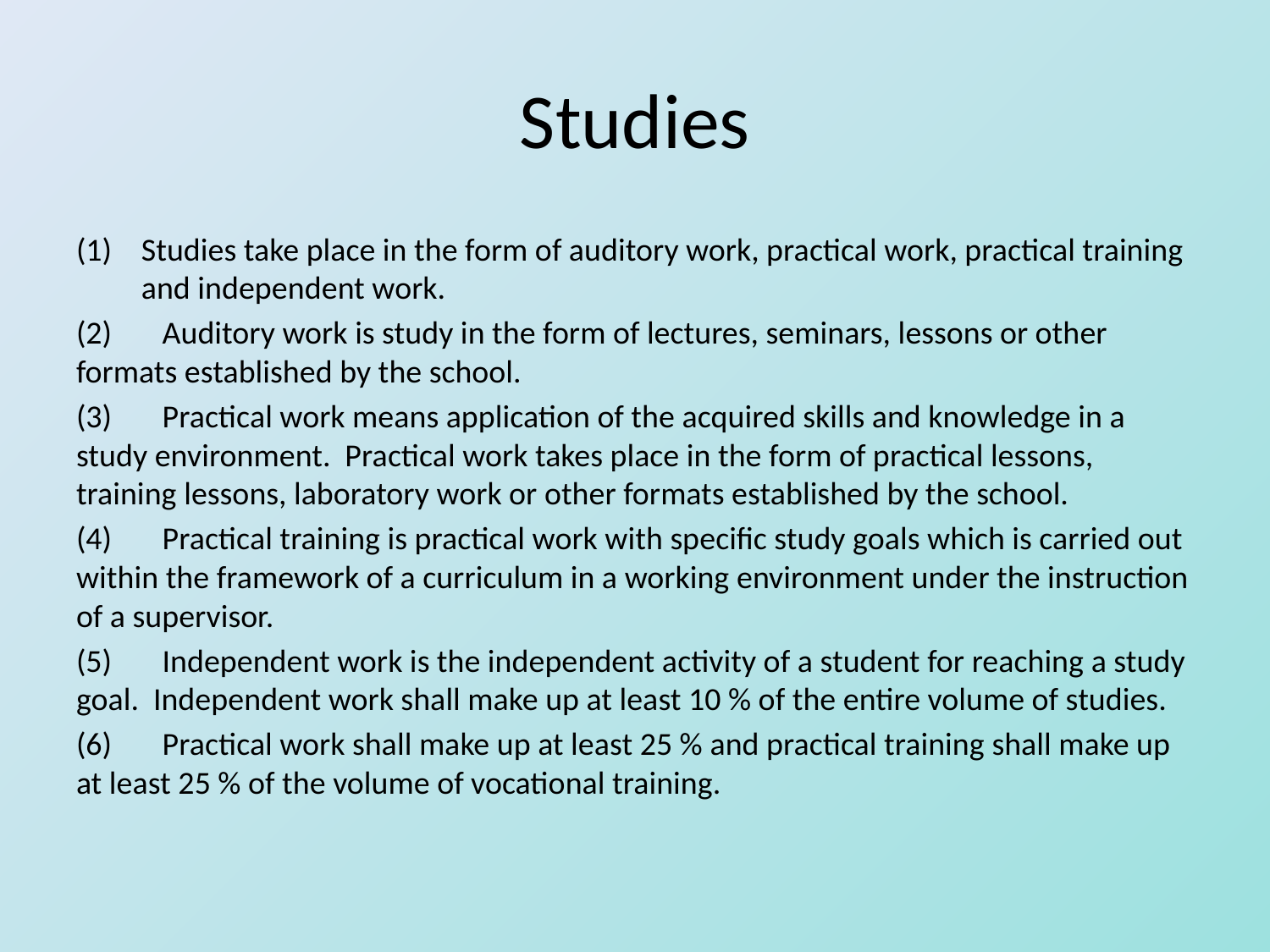

# Studies
Studies take place in the form of auditory work, practical work, practical training and independent work.
(2)       Auditory work is study in the form of lectures, seminars, lessons or other formats established by the school.
(3)       Practical work means application of the acquired skills and knowledge in a study environment.  Practical work takes place in the form of practical lessons, training lessons, laboratory work or other formats established by the school.
(4)       Practical training is practical work with specific study goals which is carried out within the framework of a curriculum in a working environment under the instruction of a supervisor.
(5)       Independent work is the independent activity of a student for reaching a study goal.  Independent work shall make up at least 10 % of the entire volume of studies.
(6)       Practical work shall make up at least 25 % and practical training shall make up at least 25 % of the volume of vocational training.